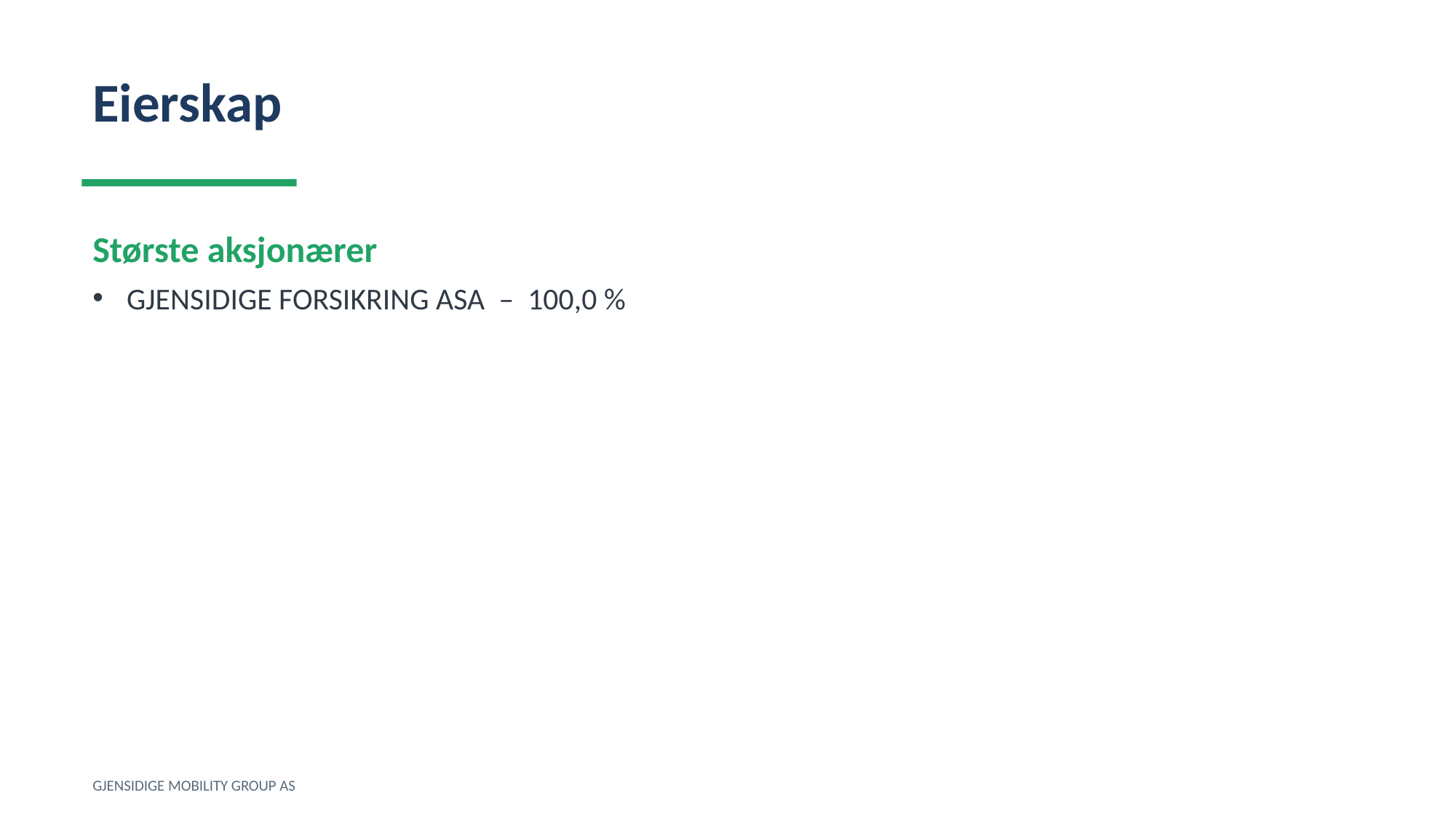

Eierskap

Største aksjonærer
GJENSIDIGE FORSIKRING ASA  –  100,0 %
GJENSIDIGE MOBILITY GROUP AS